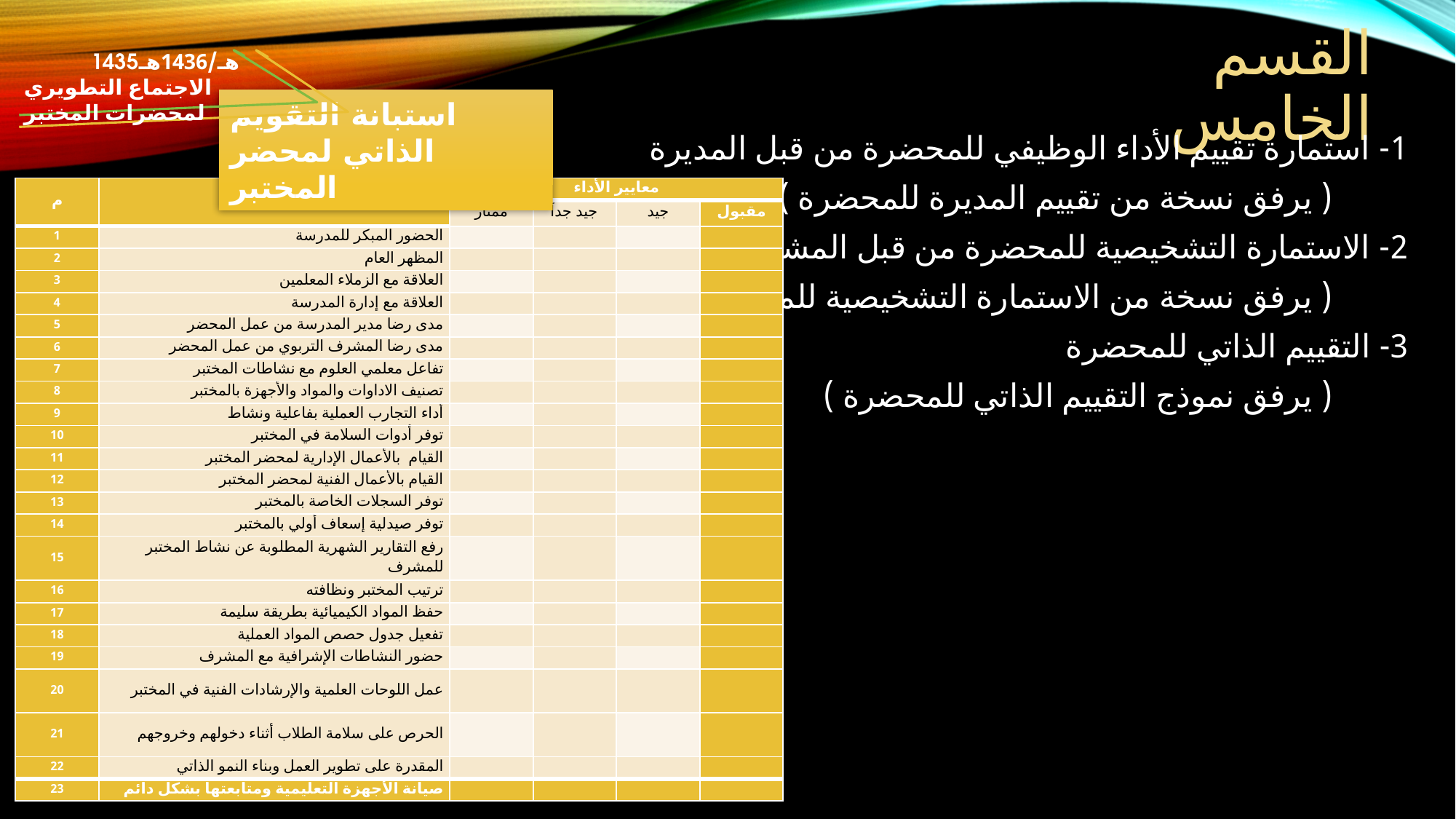

# القسم الخامس
1435هـ/1436هـ
الاجتماع التطويري لمحضرات المختبر

استبانة التقويم الذاتي لمحضر المختبر
1- استمارة تقييم الأداء الوظيفي للمحضرة من قبل المديرة
         ( يرفق نسخة من تقييم المديرة للمحضرة )
2- الاستمارة التشخيصية للمحضرة من قبل المشرفة
         ( يرفق نسخة من الاستمارة التشخيصية للمحضرة )
3- التقييم الذاتي للمحضرة
         ( يرفق نموذج التقييم الذاتي للمحضرة )

| م | العنصر | معايير الأداء |  |  |  |
| --- | --- | --- | --- | --- | --- |
|  |  | ممتاز | جيد جداً | جيد | مقبول |
| 1 | الحضور المبكر للمدرسة |  |  |  |  |
| 2 | المظهر العام |  |  |  |  |
| 3 | العلاقة مع الزملاء المعلمين |  |  |  |  |
| 4 | العلاقة مع إدارة المدرسة |  |  |  |  |
| 5 | مدى رضا مدير المدرسة من عمل المحضر |  |  |  |  |
| 6 | مدى رضا المشرف التربوي من عمل المحضر |  |  |  |  |
| 7 | تفاعل معلمي العلوم مع نشاطات المختبر |  |  |  |  |
| 8 | تصنيف الاداوات والمواد والأجهزة بالمختبر |  |  |  |  |
| 9 | أداء التجارب العملية بفاعلية ونشاط |  |  |  |  |
| 10 | توفر أدوات السلامة في المختبر |  |  |  |  |
| 11 | القيام بالأعمال الإدارية لمحضر المختبر |  |  |  |  |
| 12 | القيام بالأعمال الفنية لمحضر المختبر |  |  |  |  |
| 13 | توفر السجلات الخاصة بالمختبر |  |  |  |  |
| 14 | توفر صيدلية إسعاف أولي بالمختبر |  |  |  |  |
| 15 | رفع التقارير الشهرية المطلوبة عن نشاط المختبر للمشرف |  |  |  |  |
| 16 | ترتيب المختبر ونظافته |  |  |  |  |
| 17 | حفظ المواد الكيميائية بطريقة سليمة |  |  |  |  |
| 18 | تفعيل جدول حصص المواد العملية |  |  |  |  |
| 19 | حضور النشاطات الإشرافية مع المشرف |  |  |  |  |
| 20 | عمل اللوحات العلمية والإرشادات الفنية في المختبر |  |  |  |  |
| 21 | الحرص على سلامة الطلاب أثناء دخولهم وخروجهم |  |  |  |  |
| 22 | المقدرة على تطوير العمل وبناء النمو الذاتي |  |  |  |  |
| 23 | صيانة الأجهزة التعليمية ومتابعتها بشكل دائم |  |  |  |  |